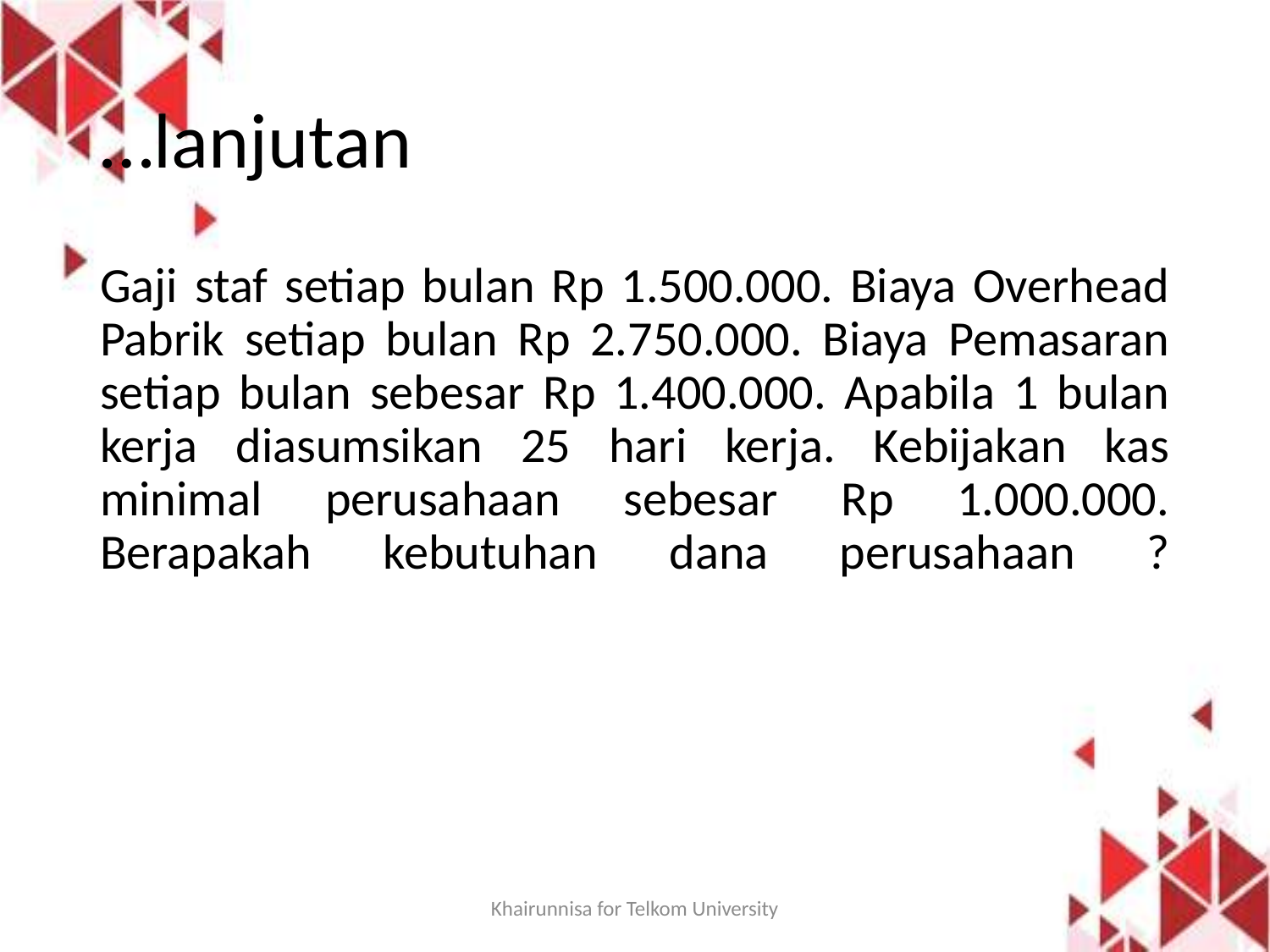

# …lanjutan
Gaji staf setiap bulan Rp 1.500.000. Biaya Overhead Pabrik setiap bulan Rp 2.750.000. Biaya Pemasaran setiap bulan sebesar Rp 1.400.000. Apabila 1 bulan kerja diasumsikan 25 hari kerja. Kebijakan kas minimal perusahaan sebesar Rp 1.000.000. Berapakah kebutuhan dana perusahaan ?
Khairunnisa for Telkom University